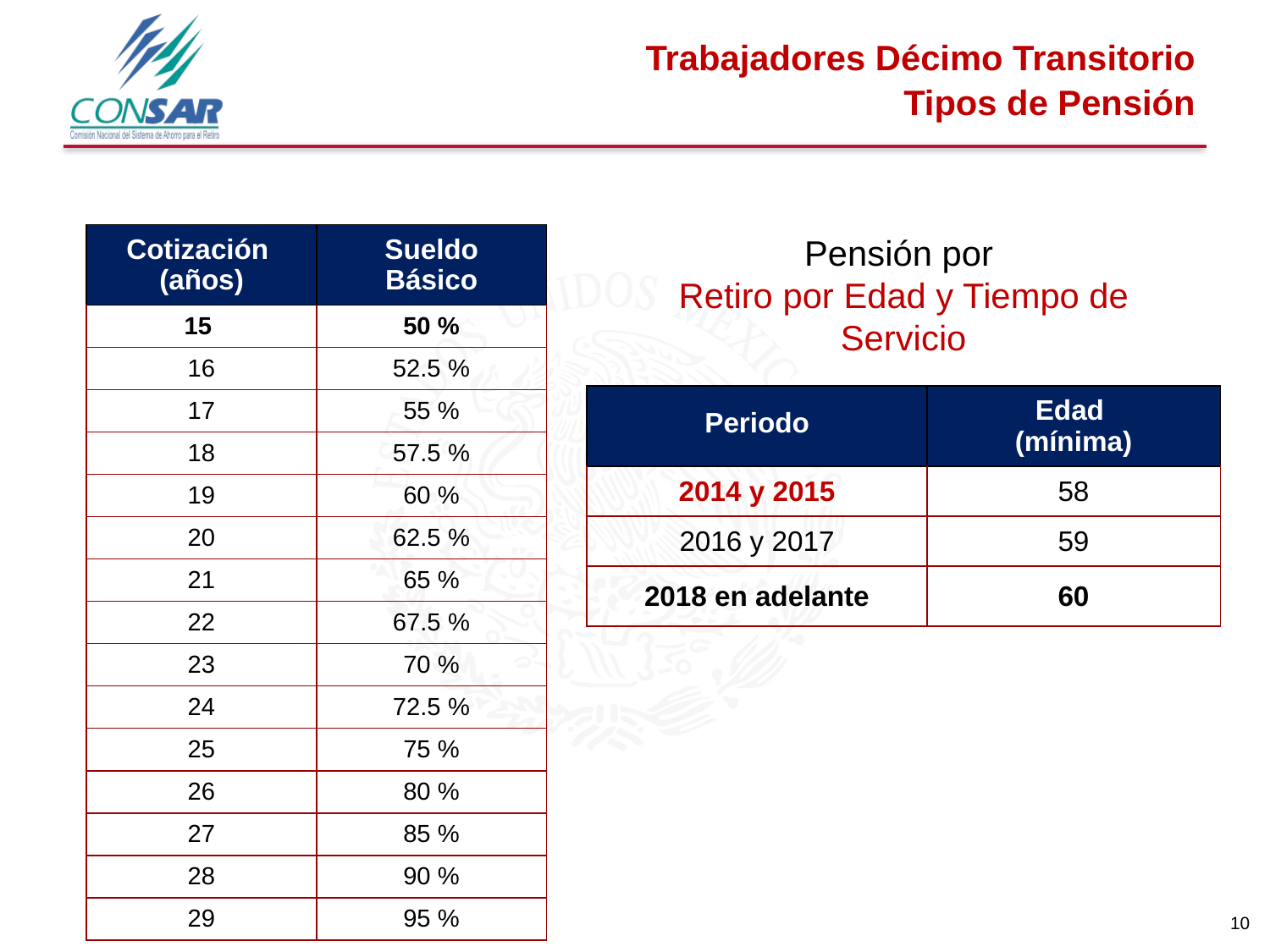

Trabajadores Décimo Transitorio
Tipos de Pensión
| Cotización (años) | Sueldo Básico |
| --- | --- |
| 15 | 50 % |
| 16 | 52.5 % |
| 17 | 55 % |
| 18 | 57.5 % |
| 19 | 60 % |
| 20 | 62.5 % |
| 21 | 65 % |
| 22 | 67.5 % |
| 23 | 70 % |
| 24 | 72.5 % |
| 25 | 75 % |
| 26 | 80 % |
| 27 | 85 % |
| 28 | 90 % |
| 29 | 95 % |
Pensión por
Retiro por Edad y Tiempo de Servicio
| Periodo | Edad (mínima) |
| --- | --- |
| 2014 y 2015 | 58 |
| 2016 y 2017 | 59 |
| 2018 en adelante | 60 |
10